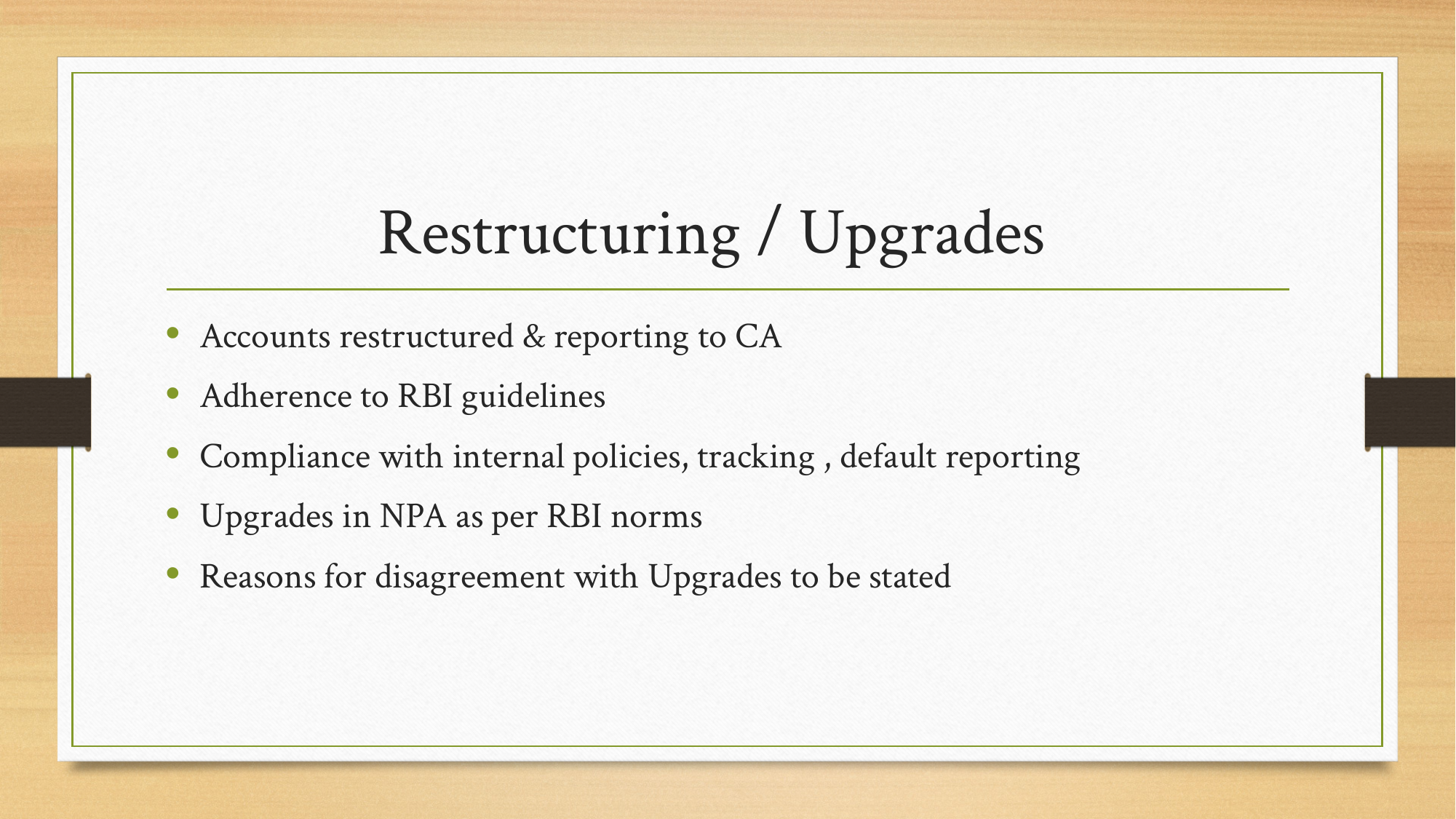

# Restructuring / Upgrades
Accounts restructured & reporting to CA
Adherence to RBI guidelines
Compliance with internal policies, tracking , default reporting
Upgrades in NPA as per RBI norms
Reasons for disagreement with Upgrades to be stated